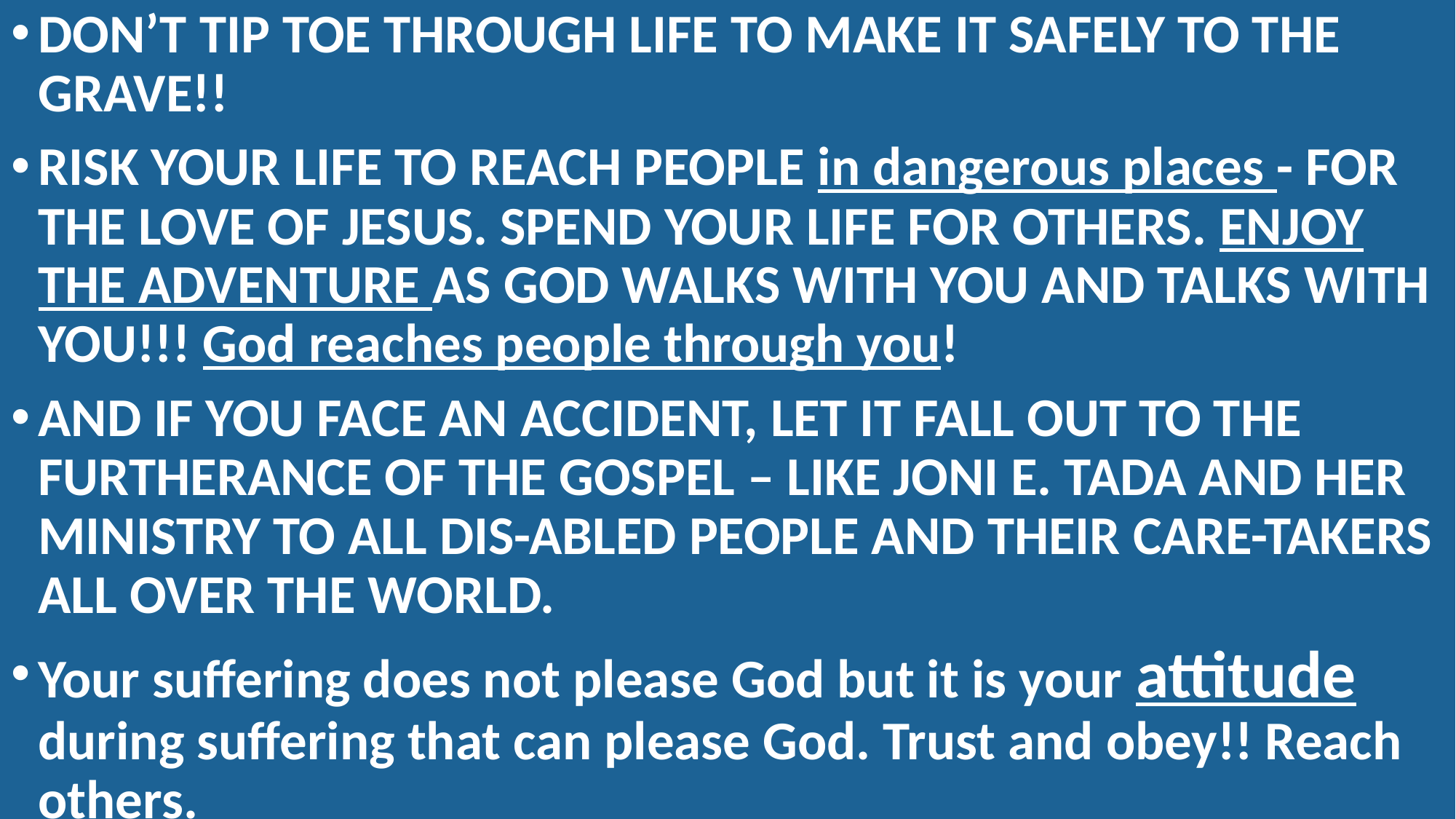

DON’T TIP TOE THROUGH LIFE TO MAKE IT SAFELY TO THE GRAVE!!
RISK YOUR LIFE TO REACH PEOPLE in dangerous places - FOR THE LOVE OF JESUS. SPEND YOUR LIFE FOR OTHERS. ENJOY THE ADVENTURE AS GOD WALKS WITH YOU AND TALKS WITH YOU!!! God reaches people through you!
AND IF YOU FACE AN ACCIDENT, LET IT FALL OUT TO THE FURTHERANCE OF THE GOSPEL – LIKE JONI E. TADA AND HER MINISTRY TO ALL DIS-ABLED PEOPLE AND THEIR CARE-TAKERS ALL OVER THE WORLD.
Your suffering does not please God but it is your attitude during suffering that can please God. Trust and obey!! Reach others.